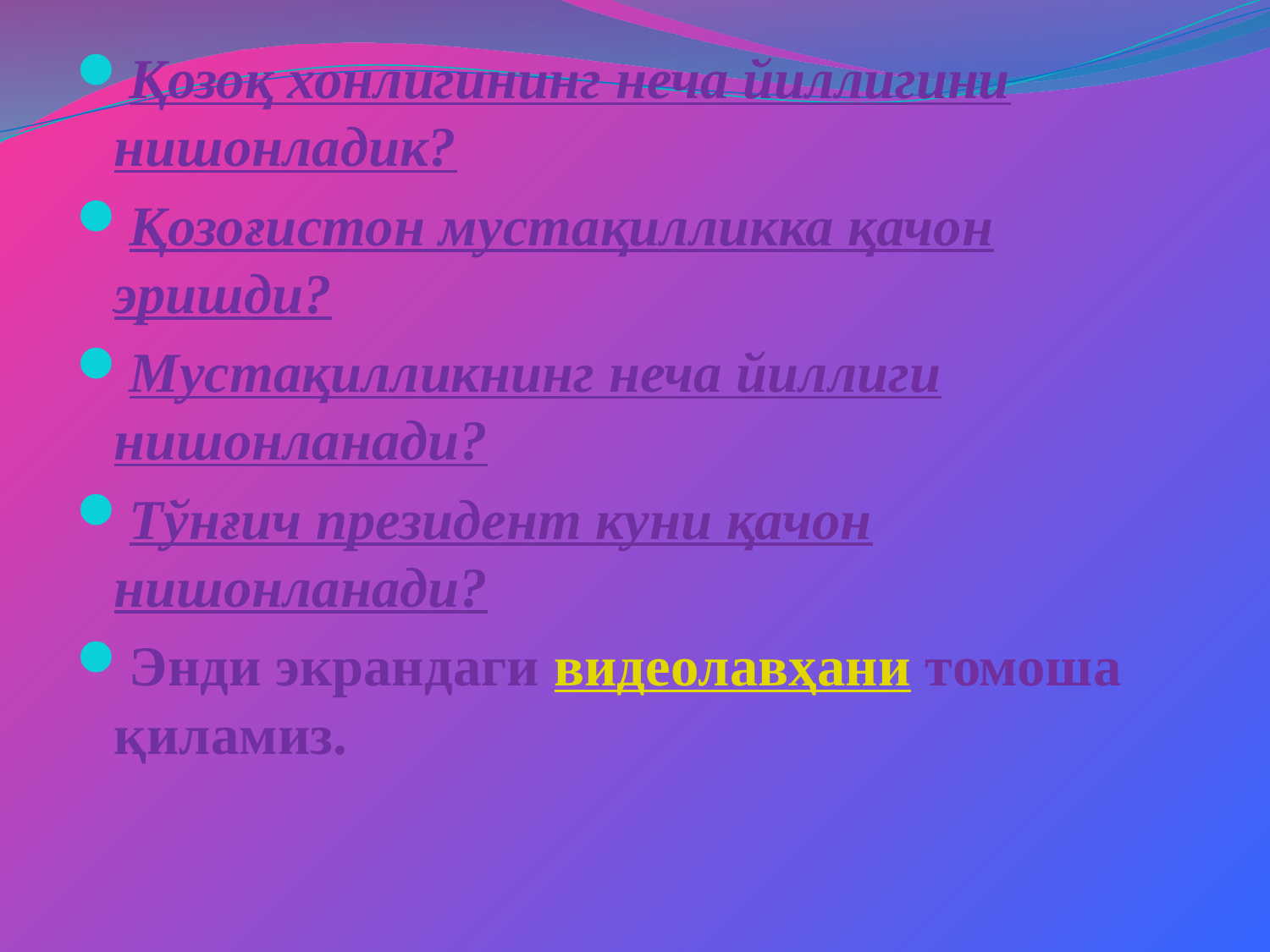

Қозоқ хонлигининг неча йиллигини нишонладик?
Қозоғистон мустақилликка қачон эришди?
Мустақилликнинг неча йиллиги нишонланади?
Тўнғич президент куни қачон нишонланади?
Энди экрандаги видеолавҳани томоша қиламиз.